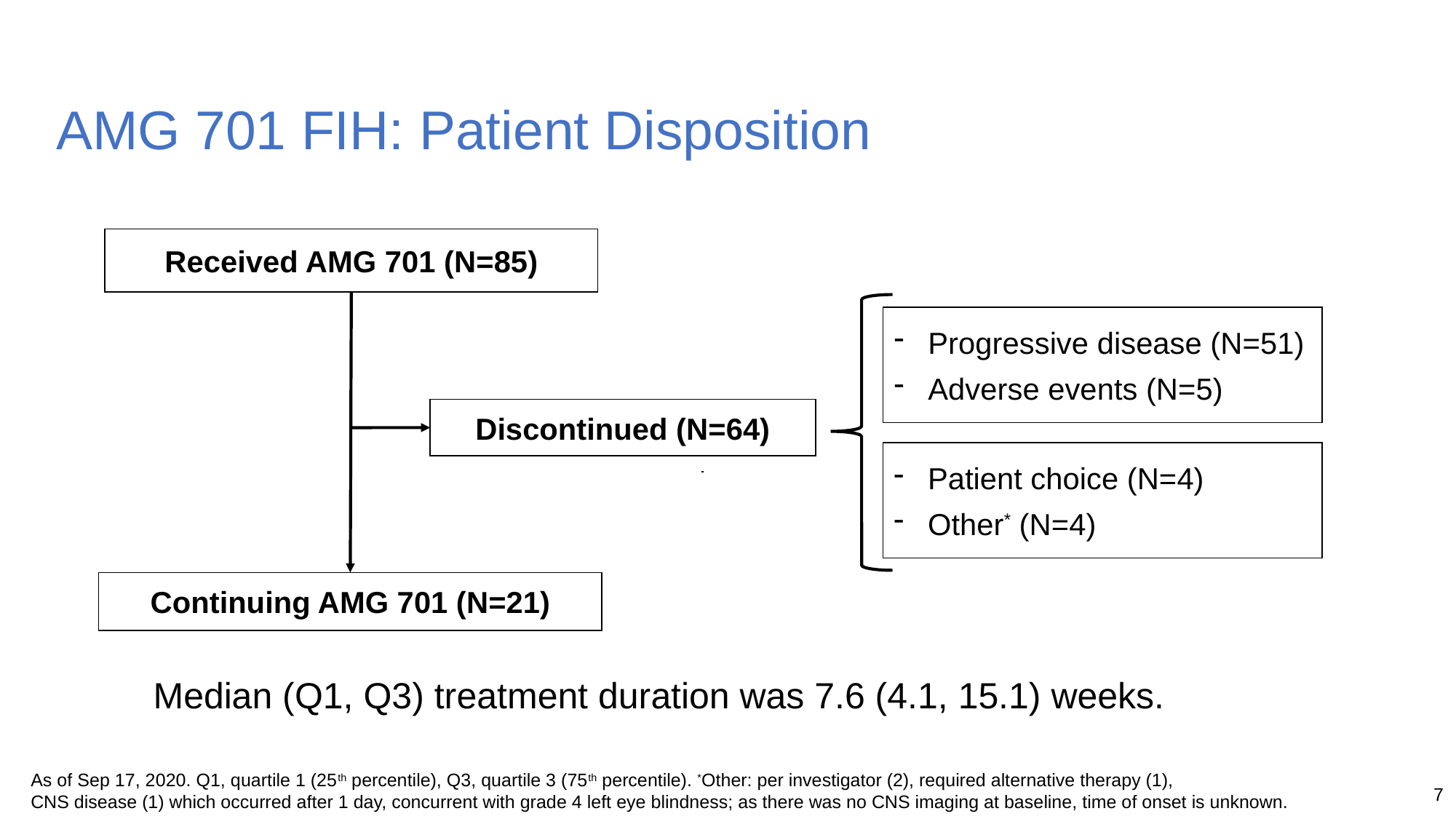

# AMG 701 FIH: Patient Disposition
Received AMG 701 (N=85)

Progressive disease (N=51)
Adverse events (N=5)
Discontinued (N=64)
Patient choice (N=4)
Other* (N=4)
Continuing AMG 701 (N=21)
Median (Q1, Q3) treatment duration was 7.6 (4.1, 15.1) weeks.
As of Sep 17, 2020. Q1, quartile 1 (25th percentile), Q3, quartile 3 (75th percentile). *Other: per investigator (2), required alternative therapy (1),
CNS disease (1) which occurred after 1 day, concurrent with grade 4 left eye blindness; as there was no CNS imaging at baseline, time of onset is unknown.
7